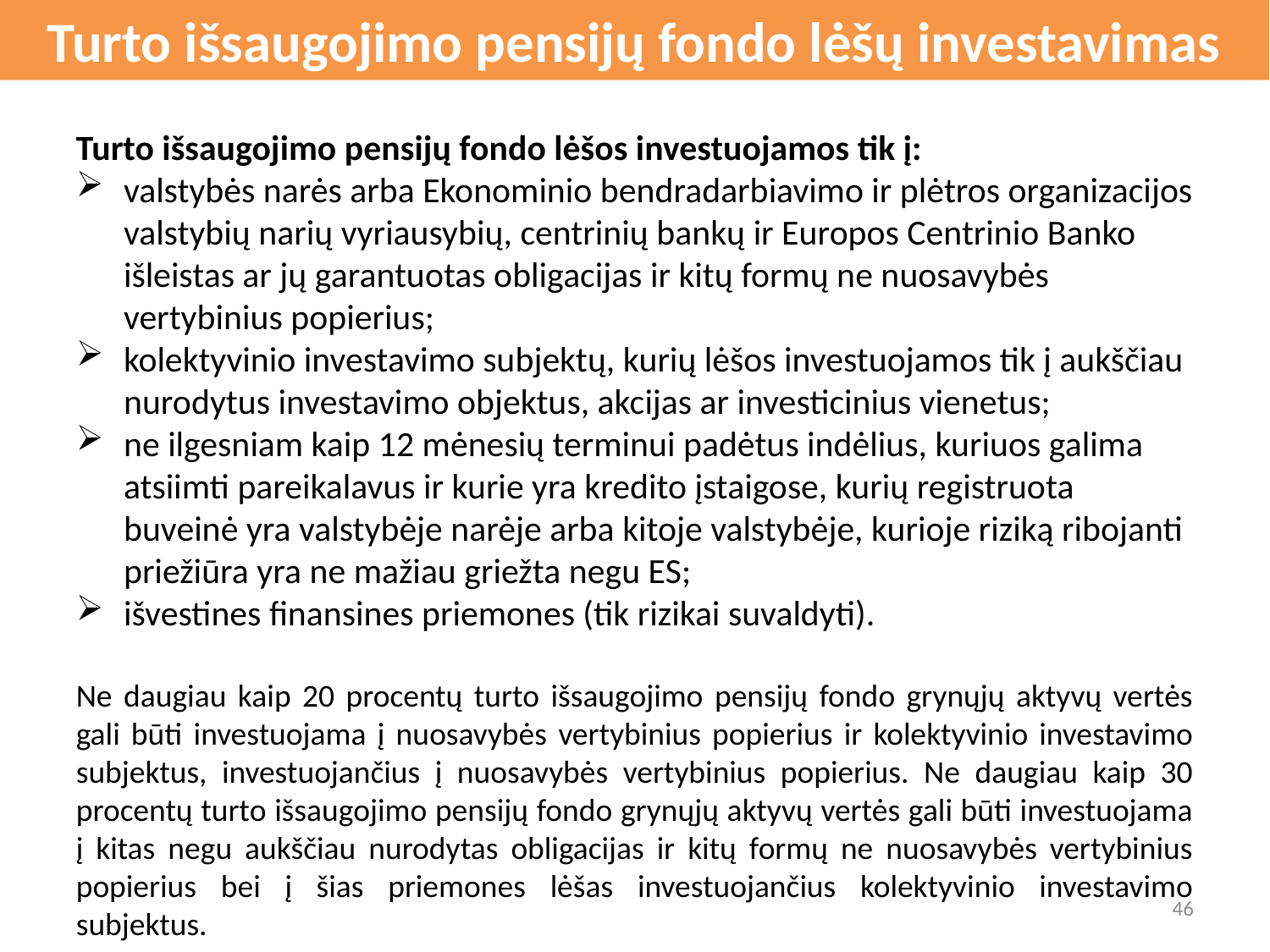

Turto išsaugojimo pensijų fondo lėšų investavimas

Turto išsaugojimo pensijų fondo lėšos investuojamos tik į:
valstybės narės arba Ekonominio bendradarbiavimo ir plėtros organizacijos valstybių narių vyriausybių, centrinių bankų ir Europos Centrinio Banko išleistas ar jų garantuotas obligacijas ir kitų formų ne nuosavybės vertybinius popierius;
kolektyvinio investavimo subjektų, kurių lėšos investuojamos tik į aukščiau nurodytus investavimo objektus, akcijas ar investicinius vienetus;
ne ilgesniam kaip 12 mėnesių terminui padėtus indėlius, kuriuos galima atsiimti pareikalavus ir kurie yra kredito įstaigose, kurių registruota buveinė yra valstybėje narėje arba kitoje valstybėje, kurioje riziką ribojanti priežiūra yra ne mažiau griežta negu ES;
išvestines finansines priemones (tik rizikai suvaldyti).

Ne daugiau kaip 20 procentų turto išsaugojimo pensijų fondo grynųjų aktyvų vertės gali būti investuojama į nuosavybės vertybinius popierius ir kolektyvinio investavimo subjektus, investuojančius į nuosavybės vertybinius popierius. Ne daugiau kaip 30 procentų turto išsaugojimo pensijų fondo grynųjų aktyvų vertės gali būti investuojama į kitas negu aukščiau nurodytas obligacijas ir kitų formų ne nuosavybės vertybinius popierius bei į šias priemones lėšas investuojančius kolektyvinio investavimo subjektus.

46